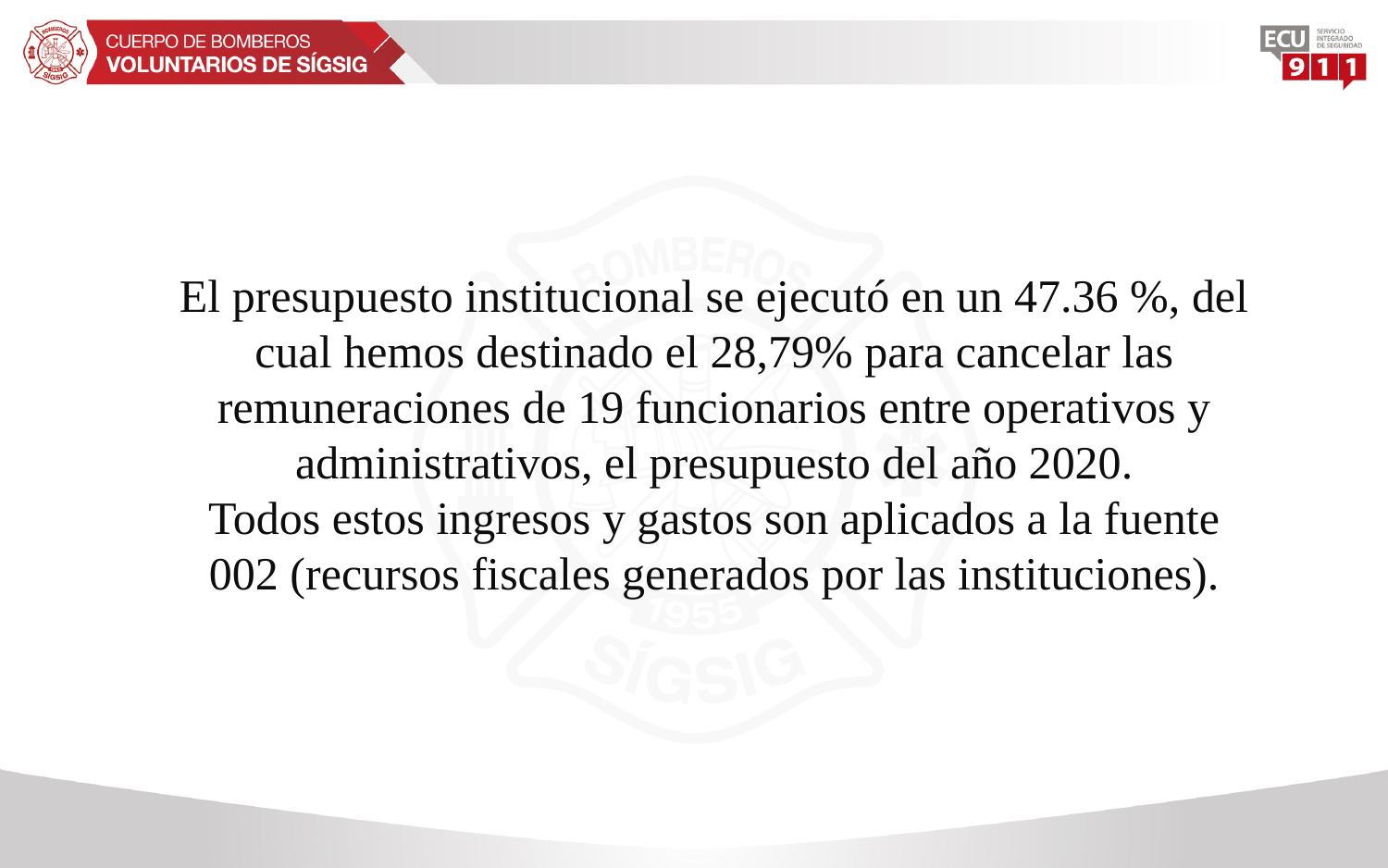

El presupuesto institucional se ejecutó en un 47.36 %, del cual hemos destinado el 28,79% para cancelar las remuneraciones de 19 funcionarios entre operativos y administrativos, el presupuesto del año 2020.
Todos estos ingresos y gastos son aplicados a la fuente 002 (recursos fiscales generados por las instituciones).